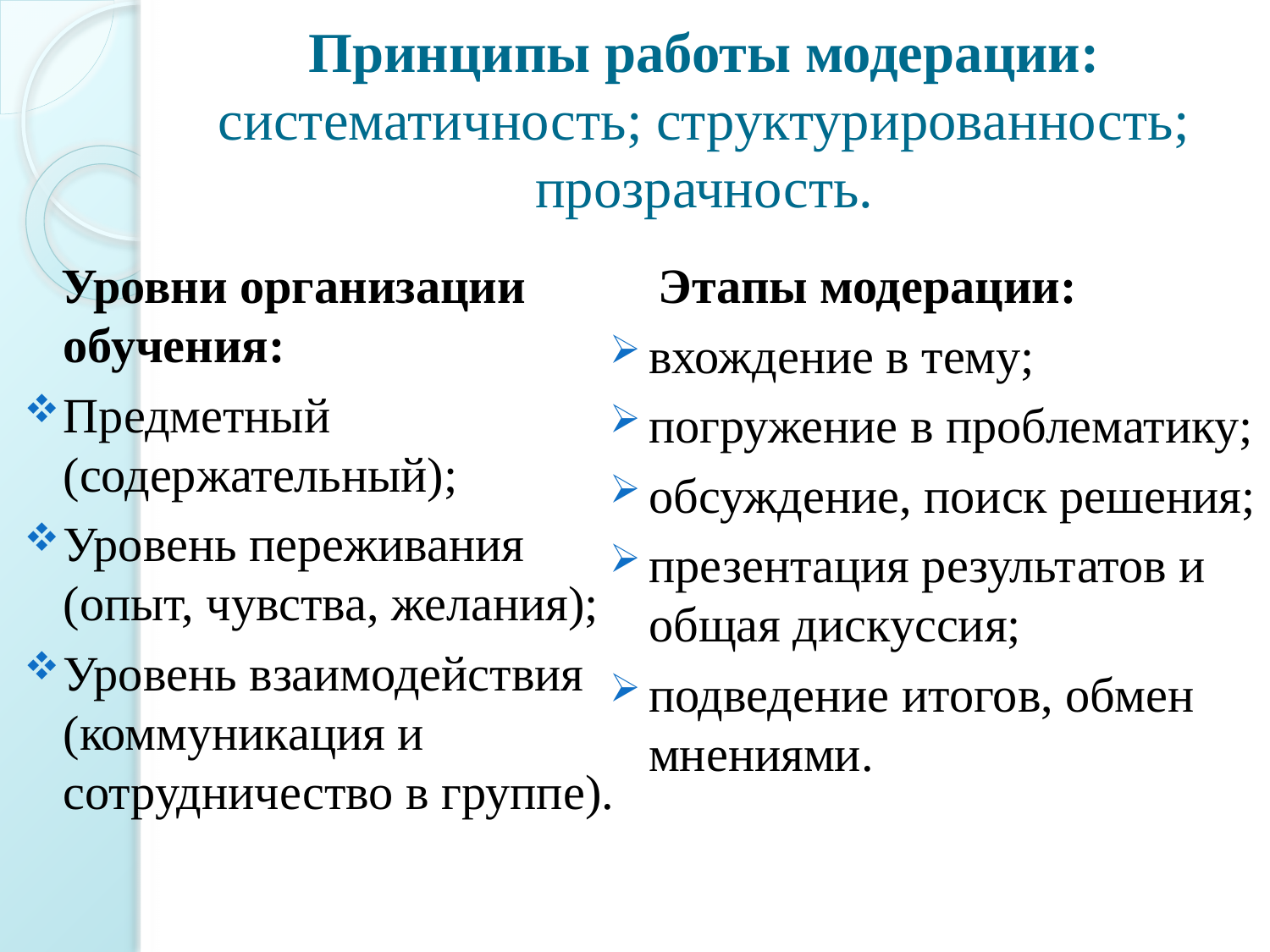

# Принципы работы модерации: систематичность; структурированность; прозрачность.
   Уровни организации  обучения:
Предметный (содержательный);
Уровень переживания (опыт, чувства, желания);
Уровень взаимодействия (коммуникация и сотрудничество в группе).

    Этапы модерации:
вхождение в тему;
погружение в проблематику;
обсуждение, поиск решения;
презентация результатов и общая дискуссия;
подведение итогов, обмен мнениями.